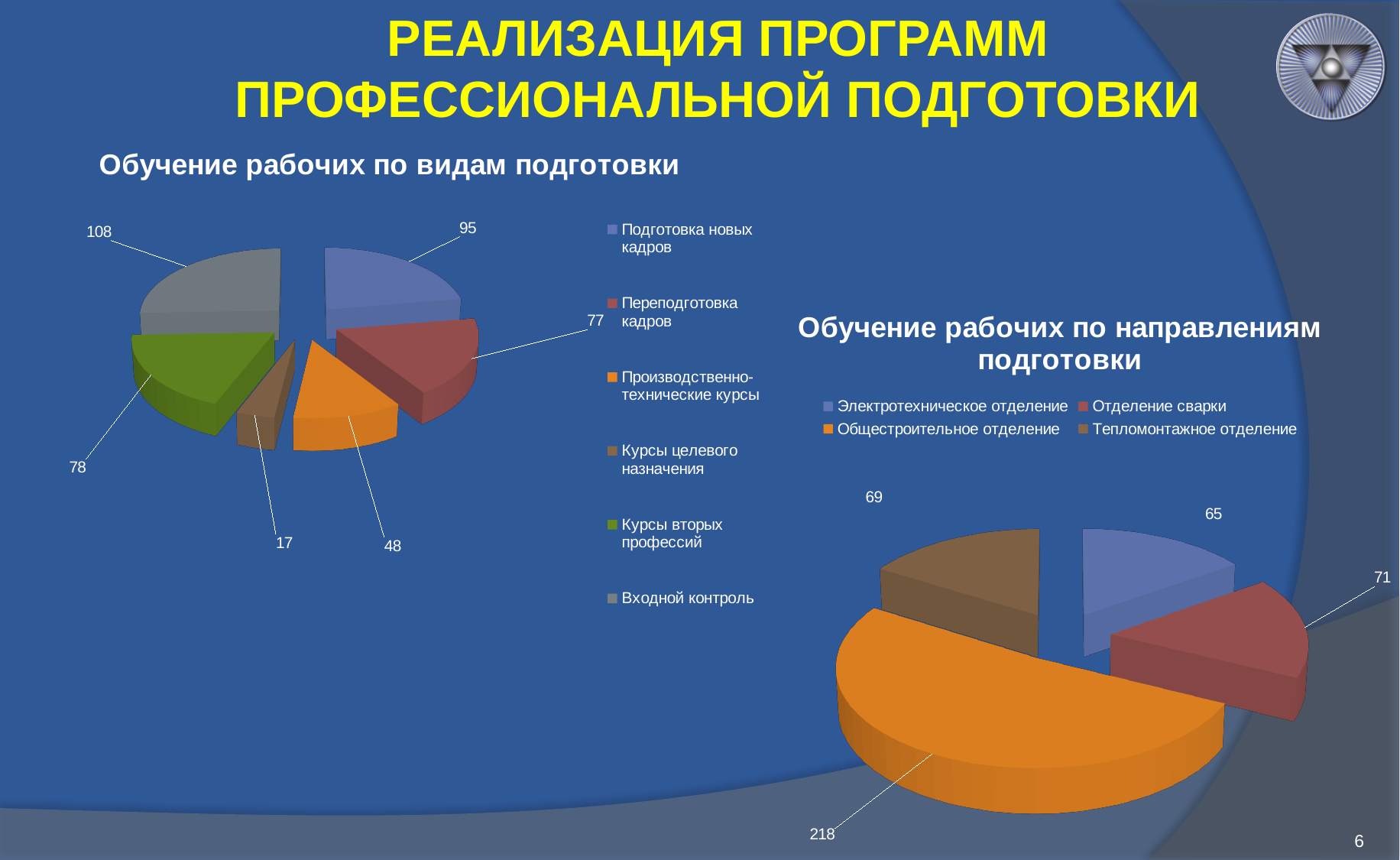

РЕАЛИЗАЦИЯ ПРОГРАММ
ПРОФЕССИОНАЛЬНОЙ ПОДГОТОВКИ

[unsupported chart]

[unsupported chart]

6